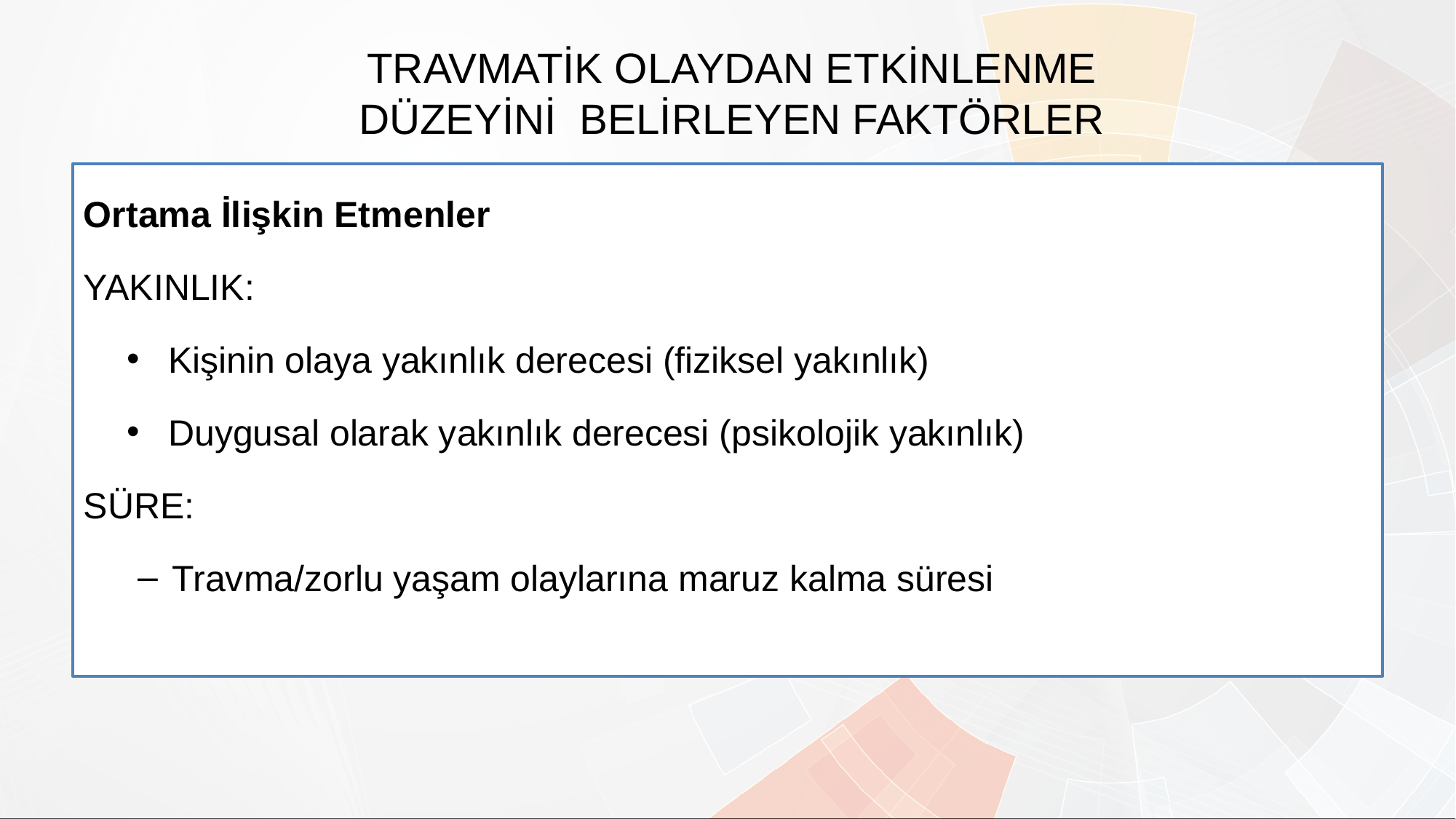

# TRAVMATİK OLAYDAN ETKİNLENME DÜZEYİNİ  BELİRLEYEN FAKTÖRLER
Ortama İlişkin Etmenler
YAKINLIK:
Kişinin olaya yakınlık derecesi (fiziksel yakınlık)
Duygusal olarak yakınlık derecesi (psikolojik yakınlık)
SÜRE:
Travma/zorlu yaşam olaylarına maruz kalma süresi